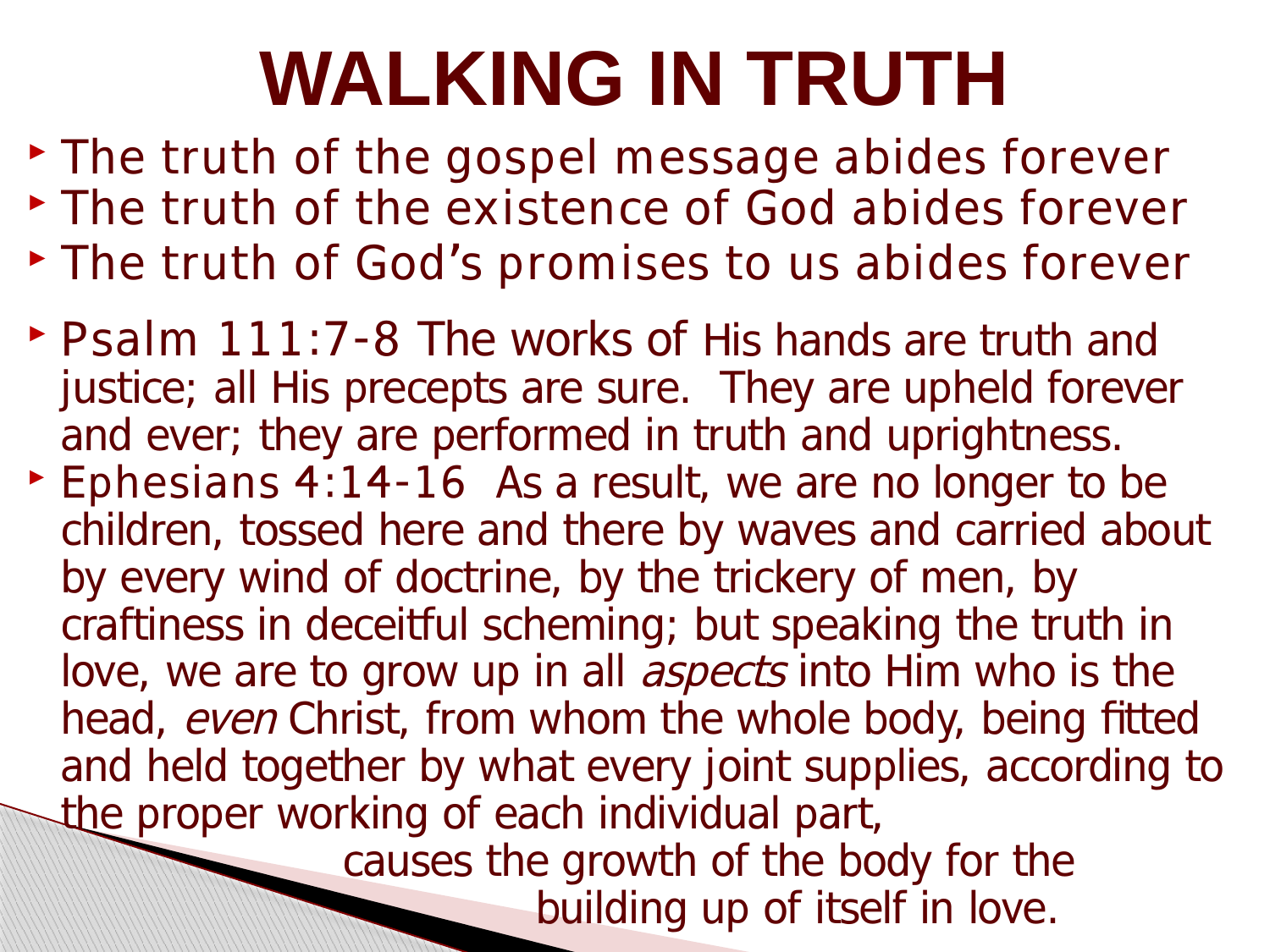

# WALKING IN TRUTH
The truth of the gospel message abides forever
The truth of the existence of God abides forever
The truth of God’s promises to us abides forever

Psalm 111:7-8 The works of His hands are truth and justice; all His precepts are sure.  They are upheld forever and ever; they are performed in truth and uprightness.
Ephesians 4:14-16  As a result, we are no longer to be children, tossed here and there by waves and carried about by every wind of doctrine, by the trickery of men, by craftiness in deceitful scheming; but speaking the truth in love, we are to grow up in all aspects into Him who is the head, even Christ, from whom the whole body, being fitted and held together by what every joint supplies, according to the proper working of each individual part,
                       causes the growth of the body for the
                                     building up of itself in love.